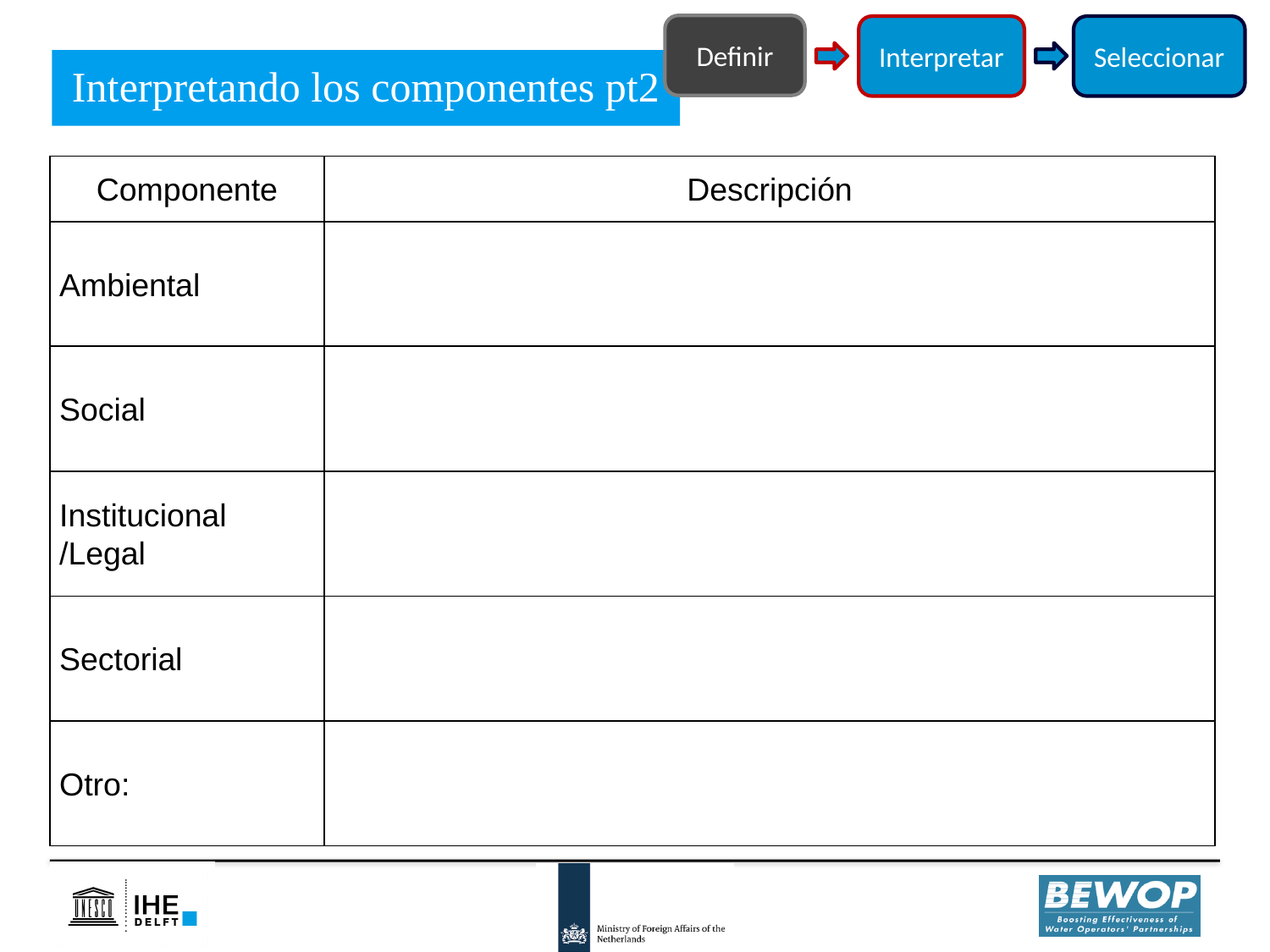

Definir
Interpretar
Seleccionar

Interpretando los componentes pt2
| Componente | Descripción |
| --- | --- |
| Ambiental |  |
| Social |  |
| Institucional /Legal |  |
| Sectorial |  |
| Otro: |  |